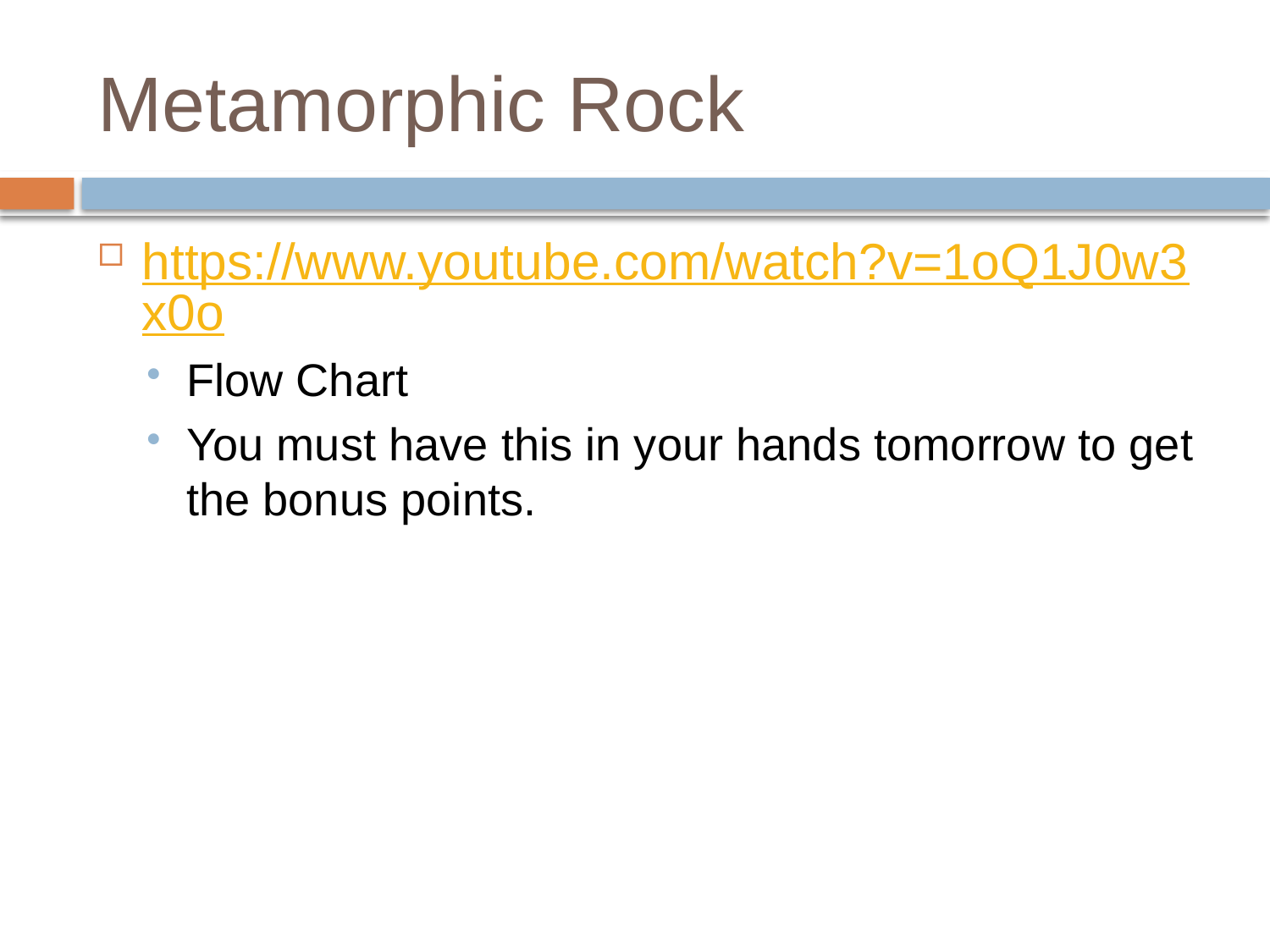

# Metamorphic Rock
https://www.youtube.com/watch?v=1oQ1J0w3x0o
Flow Chart
You must have this in your hands tomorrow to get the bonus points.